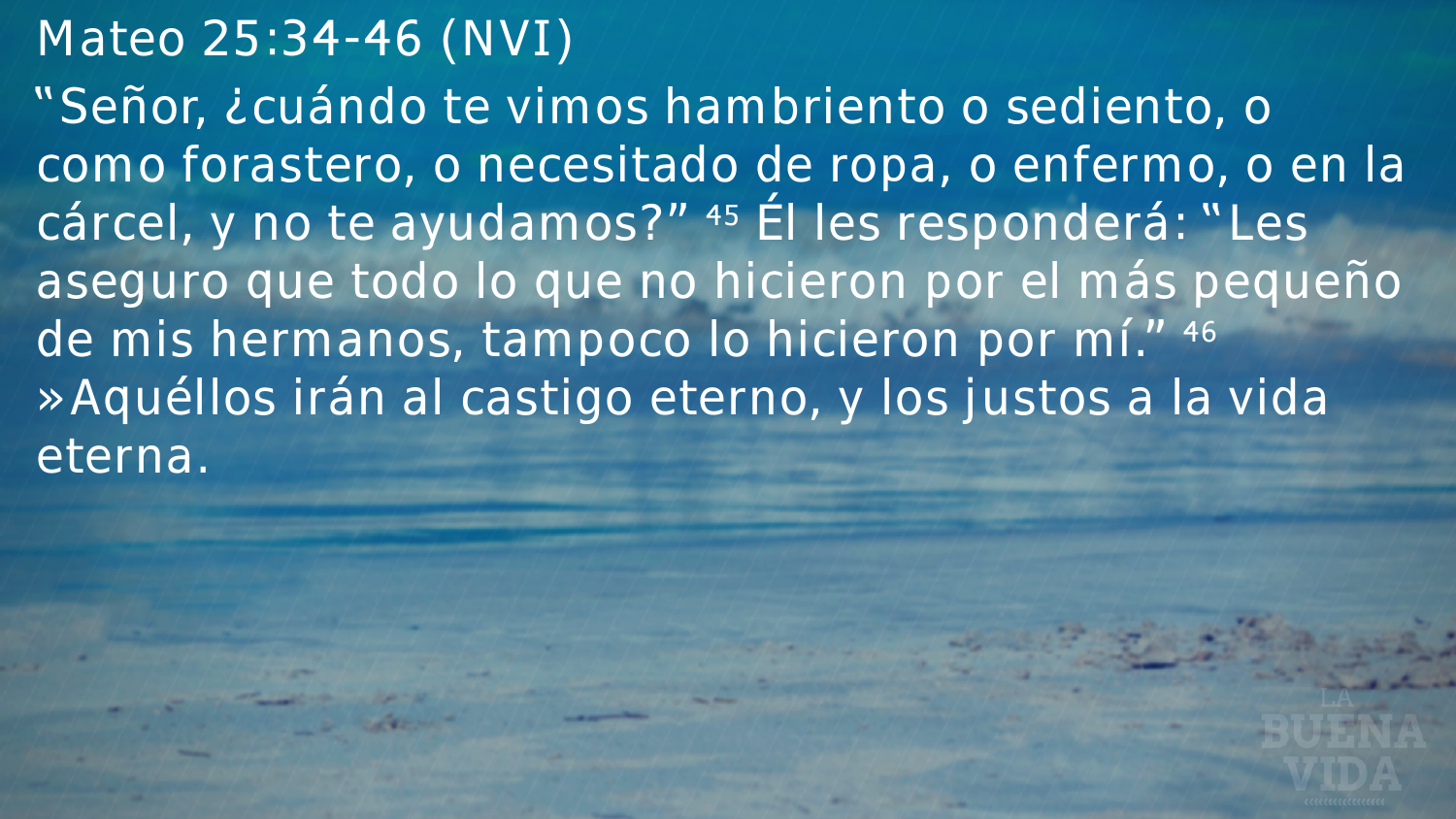

Mateo 25:34-46 (NVI)
“Señor, ¿cuándo te vimos hambriento o sediento, o como forastero, o necesitado de ropa, o enfermo, o en la cárcel, y no te ayudamos?” 45 Él les responderá: “Les aseguro que todo lo que no hicieron por el más pequeño de mis hermanos, tampoco lo hicieron por mí.” 46 »Aquéllos irán al castigo eterno, y los justos a la vida eterna.